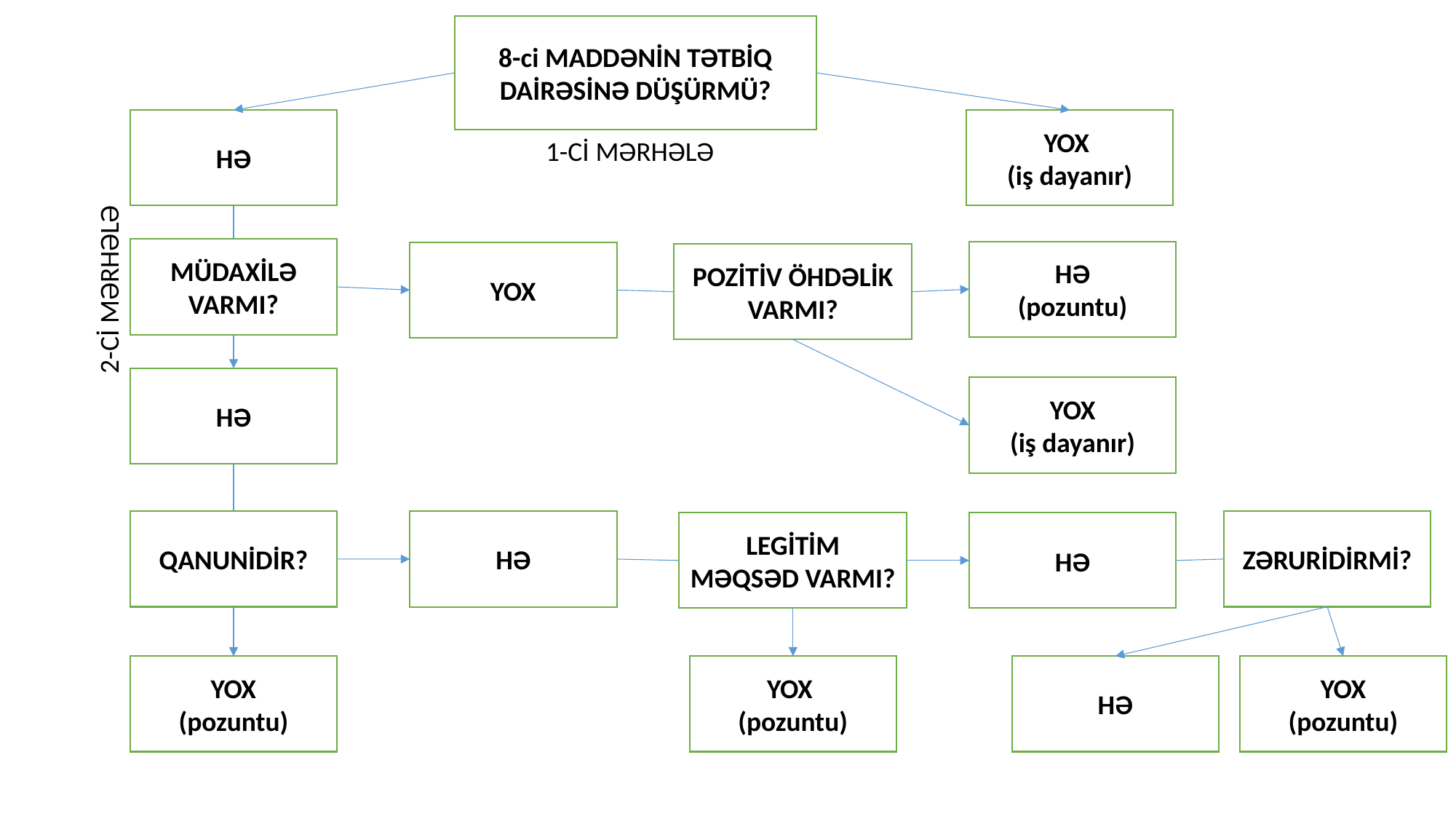

8-ci MADDƏNİN TƏTBİQ DAİRƏSİNƏ DÜŞÜRMÜ?
HƏ
YOX
(iş dayanır)
1-Cİ MƏRHƏLƏ
MÜDAXİLƏ VARMI?
HƏ
(pozuntu)
YOX
POZİTİV ÖHDƏLİK VARMI?
2-Cİ MƏRHƏLƏ
HƏ
YOX
(iş dayanır)
QANUNİDİR?
ZƏRURİDİRMİ?
HƏ
LEGİTİM MƏQSƏD VARMI?
HƏ
YOX
(pozuntu)
YOX
(pozuntu)
HƏ
YOX
(pozuntu)